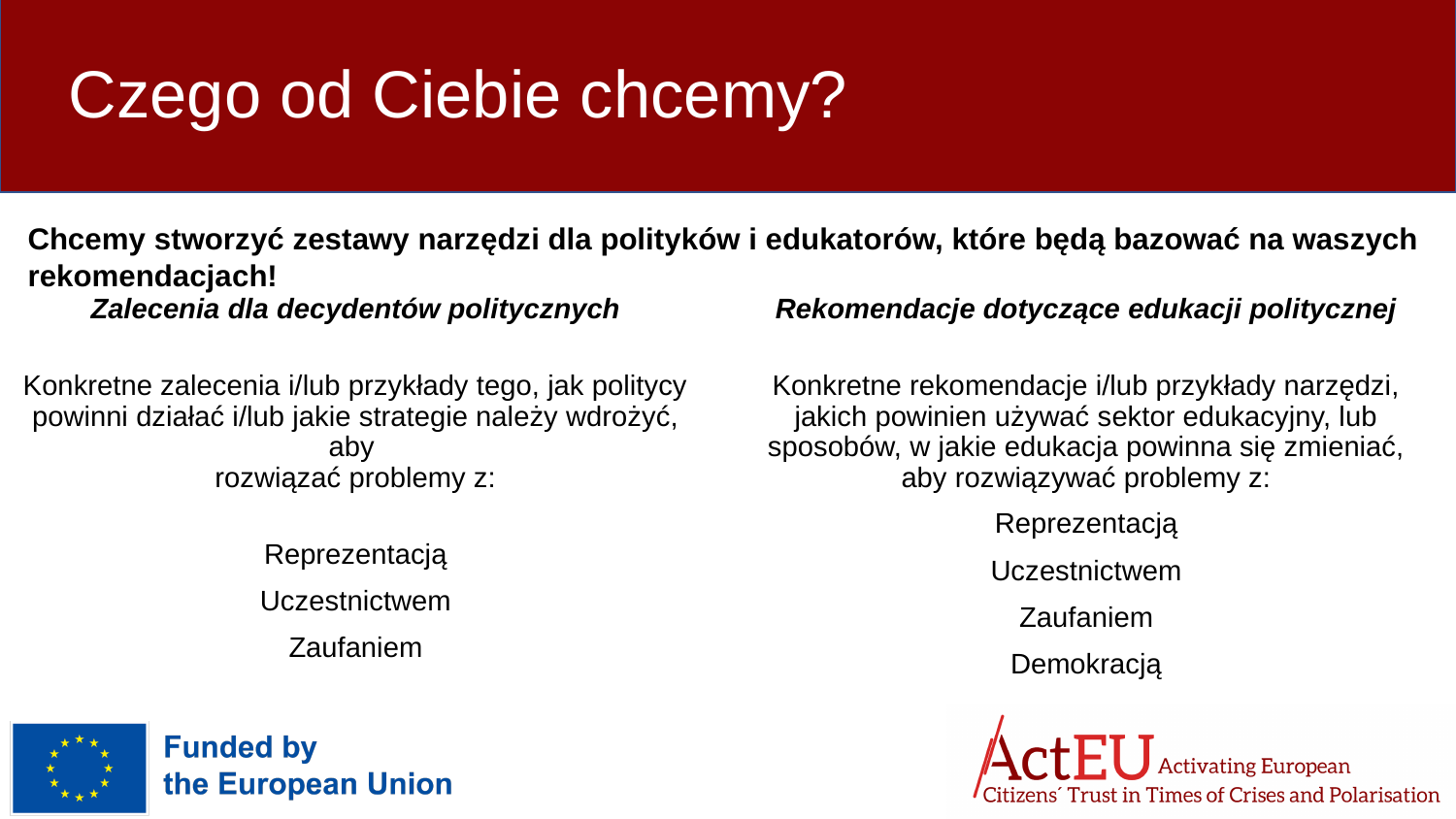

# Czego od Ciebie chcemy?
Chcemy stworzyć zestawy narzędzi dla polityków i edukatorów, które będą bazować na waszych rekomendacjach!
Zalecenia dla decydentów politycznych

Konkretne zalecenia i/lub przykłady tego, jak politycy powinni działać i/lub jakie strategie należy wdrożyć, aby
rozwiązać problemy z:

Reprezentacją
Uczestnictwem
Zaufaniem
Rekomendacje dotyczące edukacji politycznej

Konkretne rekomendacje i/lub przykłady narzędzi, jakich powinien używać sektor edukacyjny, lub sposobów, w jakie edukacja powinna się zmieniać, aby rozwiązywać problemy z:
Reprezentacją
Uczestnictwem
Zaufaniem
Demokracją